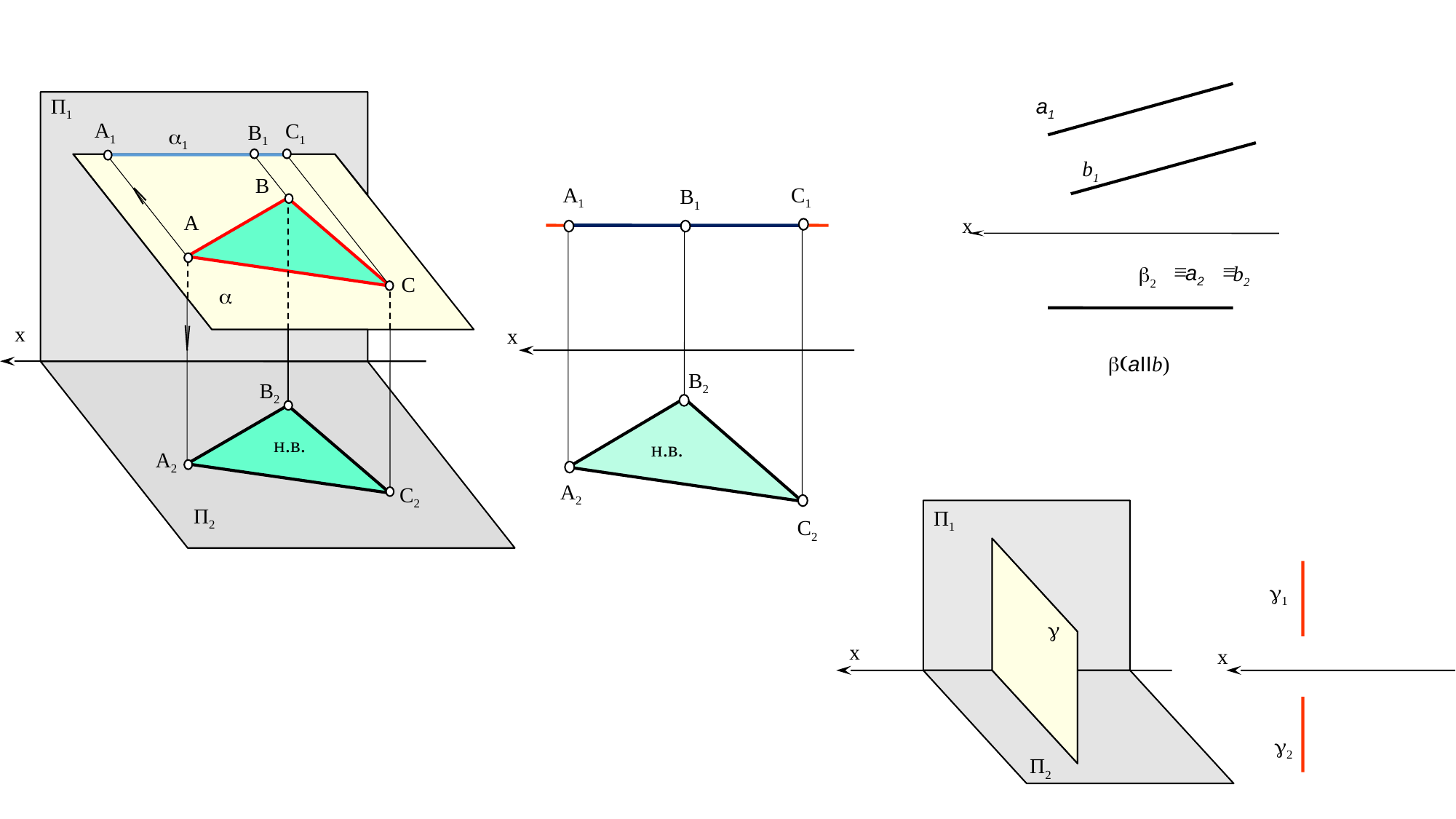

а1

b1
x

_
_
_
_
_
_
β2

П1

A1
B1
α1

B

A

C
α

x
x

П2
С1
С1
A1
B1
а2
b2
β(аIIb)

B2
B2
н.в.
н.в.
A2
A2
С2
П1

γ1
γ
x
x

С2

γ2
П2